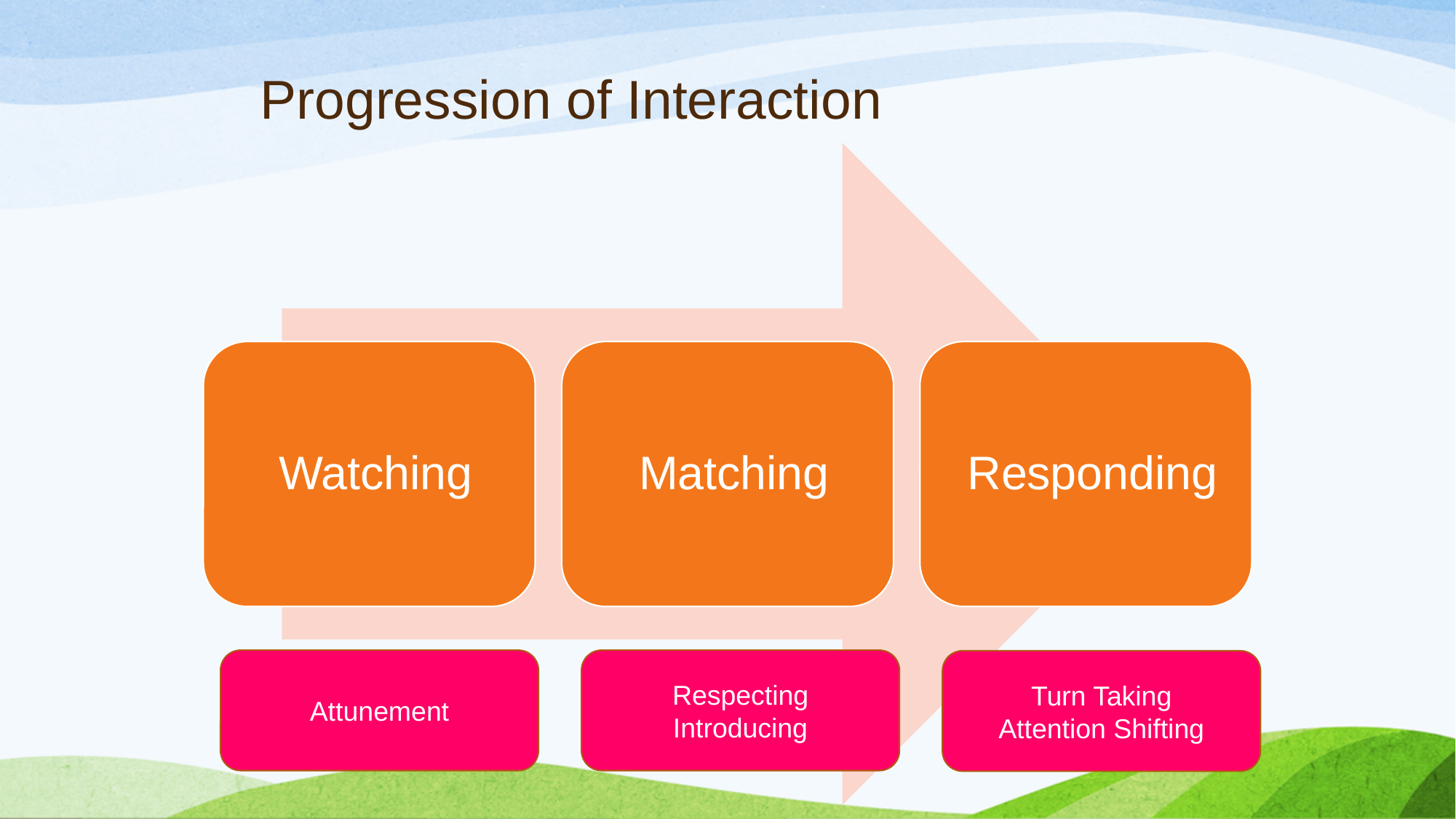

# Progression of Interaction
Watching
Matching
Responding
Attunement
Respecting
Introducing
Turn Taking
Attention Shifting